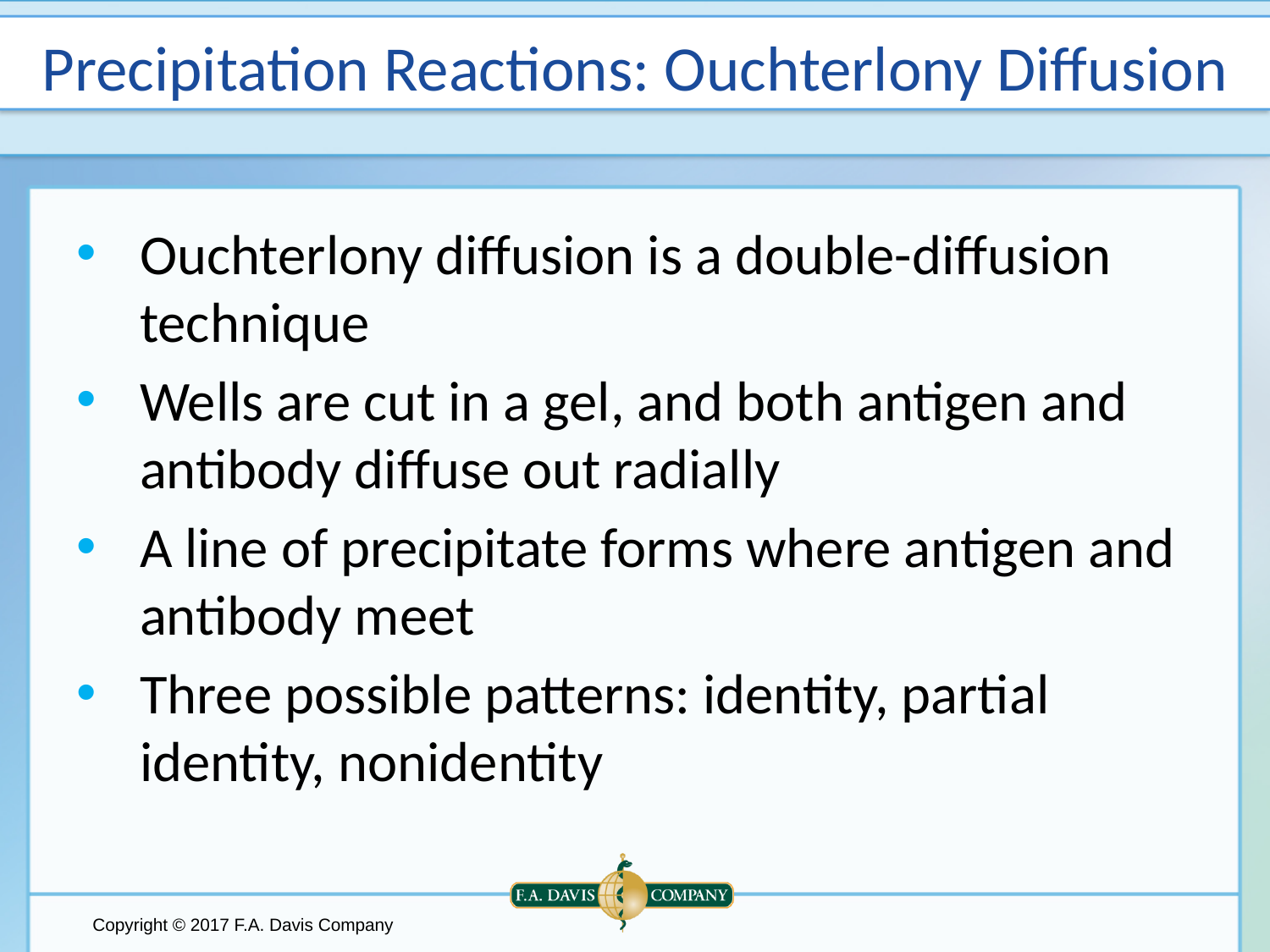

# Precipitation Reactions: Ouchterlony Diffusion
Ouchterlony diffusion is a double-diffusion technique
Wells are cut in a gel, and both antigen and antibody diffuse out radially
A line of precipitate forms where antigen and antibody meet
Three possible patterns: identity, partial identity, nonidentity